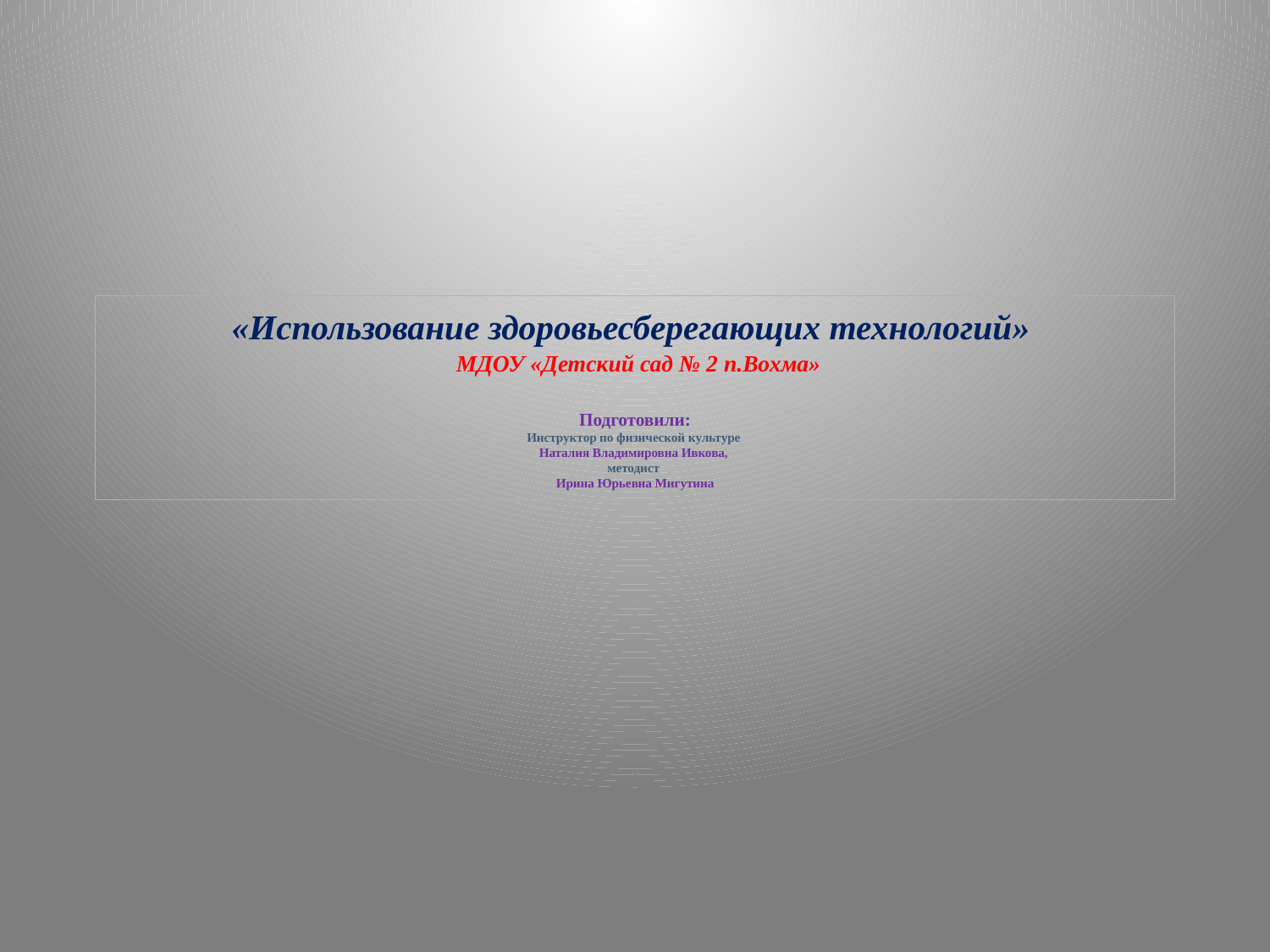

# «Использование здоровьесберегающих технологий» МДОУ «Детский сад № 2 п.Вохма» Подготовили: Инструктор по физической культуре Наталия Владимировна Ивкова, методист Ирина Юрьевна Мигутина